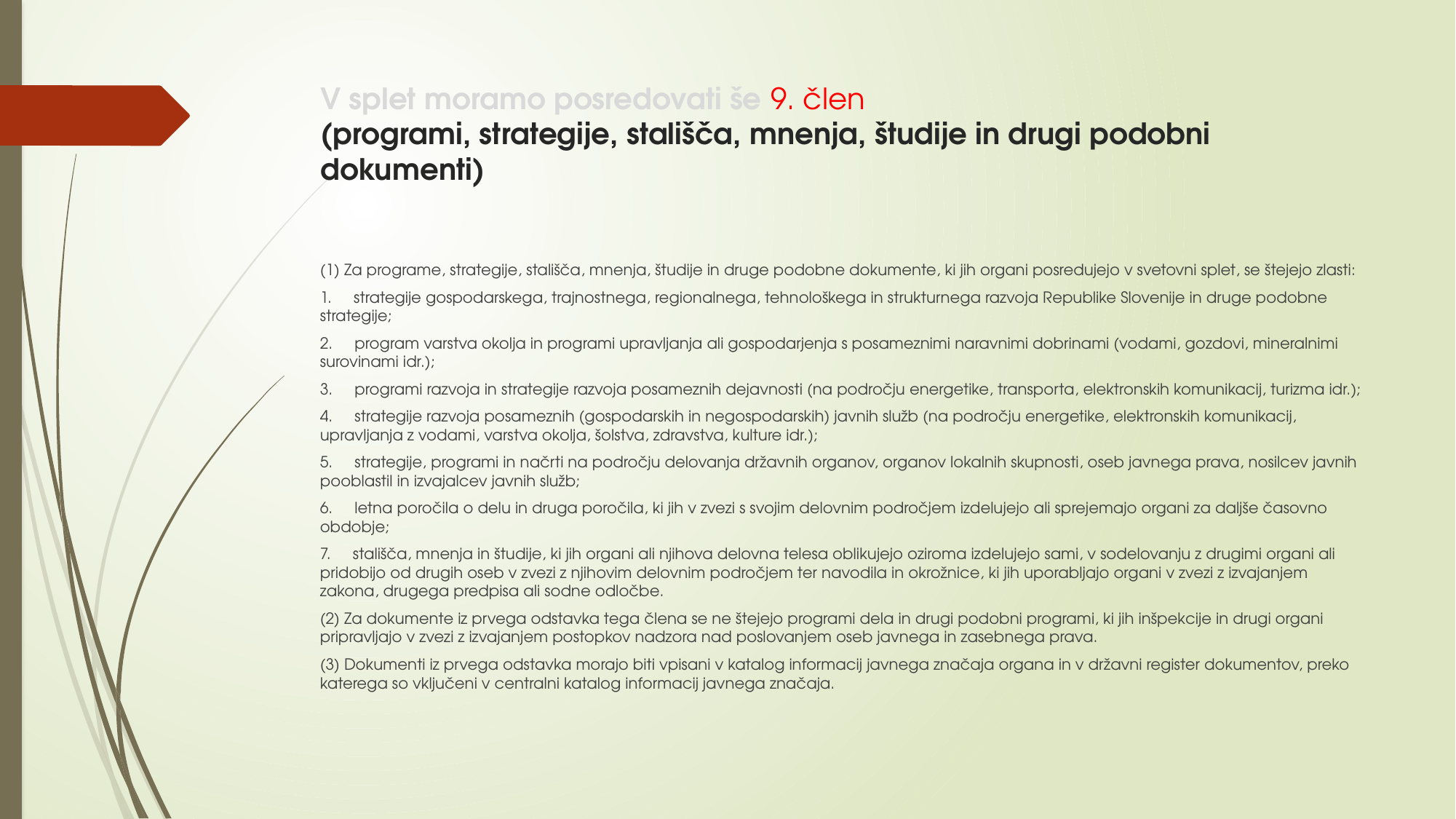

# V splet moramo posredovati še 9. člen (programi, strategije, stališča, mnenja, študije in drugi podobni dokumenti)
(1) Za programe, strategije, stališča, mnenja, študije in druge podobne dokumente, ki jih organi posredujejo v svetovni splet, se štejejo zlasti:
1.     strategije gospodarskega, trajnostnega, regionalnega, tehnološkega in strukturnega razvoja Republike Slovenije in druge podobne strategije;
2.     program varstva okolja in programi upravljanja ali gospodarjenja s posameznimi naravnimi dobrinami (vodami, gozdovi, mineralnimi surovinami idr.);
3.     programi razvoja in strategije razvoja posameznih dejavnosti (na področju energetike, transporta, elektronskih komunikacij, turizma idr.);
4.     strategije razvoja posameznih (gospodarskih in negospodarskih) javnih služb (na področju energetike, elektronskih komunikacij, upravljanja z vodami, varstva okolja, šolstva, zdravstva, kulture idr.);
5.     strategije, programi in načrti na področju delovanja državnih organov, organov lokalnih skupnosti, oseb javnega prava, nosilcev javnih pooblastil in izvajalcev javnih služb;
6.     letna poročila o delu in druga poročila, ki jih v zvezi s svojim delovnim področjem izdelujejo ali sprejemajo organi za daljše časovno obdobje;
7.     stališča, mnenja in študije, ki jih organi ali njihova delovna telesa oblikujejo oziroma izdelujejo sami, v sodelovanju z drugimi organi ali pridobijo od drugih oseb v zvezi z njihovim delovnim področjem ter navodila in okrožnice, ki jih uporabljajo organi v zvezi z izvajanjem zakona, drugega predpisa ali sodne odločbe.
(2) Za dokumente iz prvega odstavka tega člena se ne štejejo programi dela in drugi podobni programi, ki jih inšpekcije in drugi organi pripravljajo v zvezi z izvajanjem postopkov nadzora nad poslovanjem oseb javnega in zasebnega prava.
(3) Dokumenti iz prvega odstavka morajo biti vpisani v katalog informacij javnega značaja organa in v državni register dokumentov, preko katerega so vključeni v centralni katalog informacij javnega značaja.